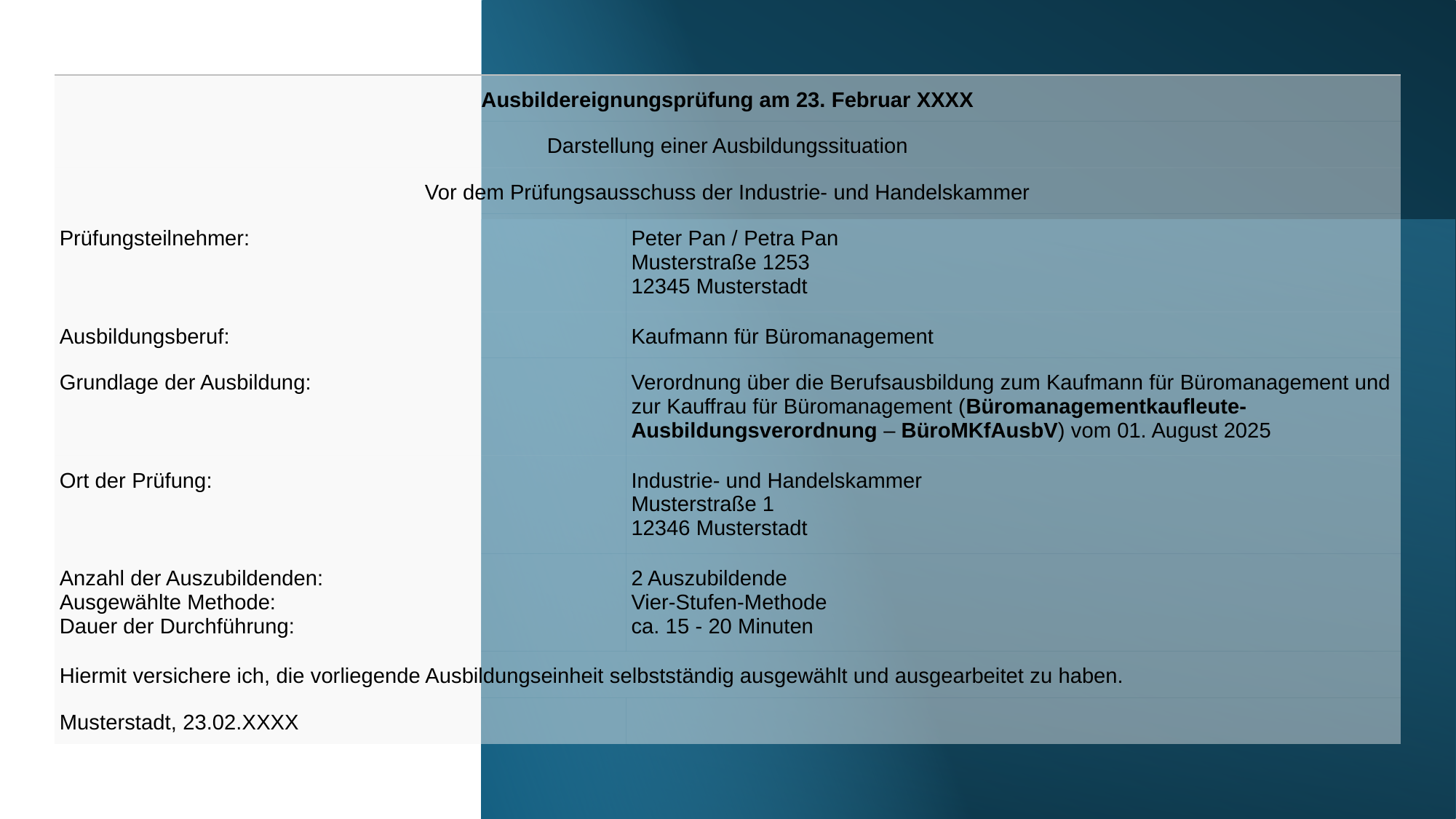

| Ausbildereignungsprüfung am 23. Februar XXXX |  |
| --- | --- |
| Darstellung einer Ausbildungssituation |  |
| Vor dem Prüfungsausschuss der Industrie- und Handelskammer |  |
| Prüfungsteilnehmer: | Peter Pan / Petra Pan Musterstraße 1253 12345 Musterstadt |
| Ausbildungsberuf: | Kaufmann für Büromanagement |
| Grundlage der Ausbildung: | Verordnung über die Berufsausbildung zum Kaufmann für Büromanagement und zur Kauffrau für Büromanagement (Büromanagementkaufleute-Ausbildungsverordnung – BüroMKfAusbV) vom 01. August 2025 |
| Ort der Prüfung: | Industrie- und Handelskammer Musterstraße 1 12346 Musterstadt |
| Anzahl der Auszubildenden: Ausgewählte Methode: Dauer der Durchführung: | 2 Auszubildende Vier-Stufen-Methode ca. 15 - 20 Minuten |
| Hiermit versichere ich, die vorliegende Ausbildungseinheit selbstständig ausgewählt und ausgearbeitet zu haben. |  |
| Musterstadt, 23.02.XXXX |  |

1